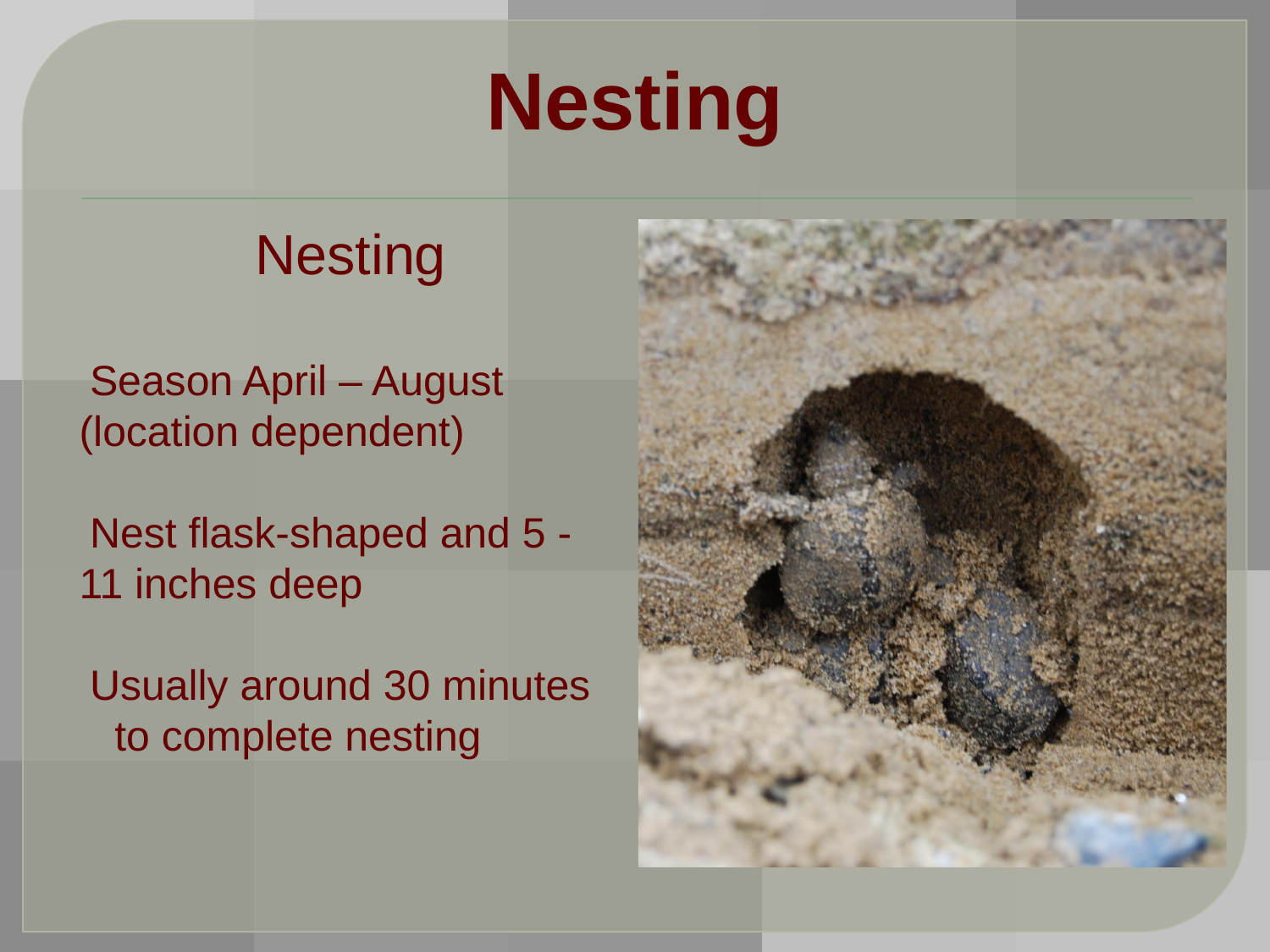

# Nesting
Nesting

Season April – August (location dependent)

Nest flask-shaped and 5 - 11 inches deep

Usually around 30 minutes     to complete nesting